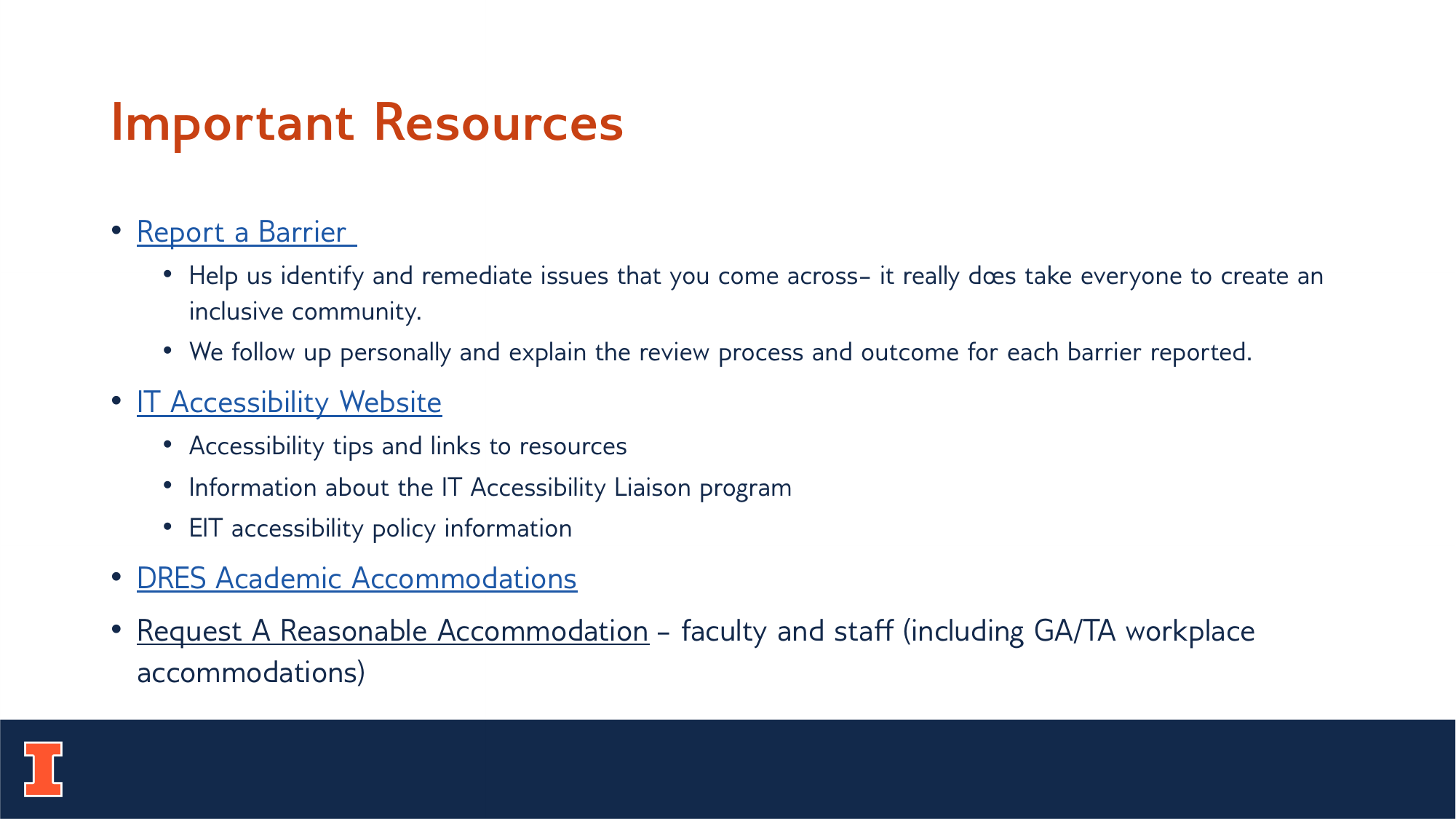

# Important Resources
Report a Barrier
Help us identify and remediate issues that you come across– it really does take everyone to create an inclusive community.
We follow up personally and explain the review process and outcome for each barrier reported.
IT Accessibility Website
Accessibility tips and links to resources
Information about the IT Accessibility Liaison program
EIT accessibility policy information
DRES Academic Accommodations
Request A Reasonable Accommodation – faculty and staff (including GA/TA workplace accommodations)